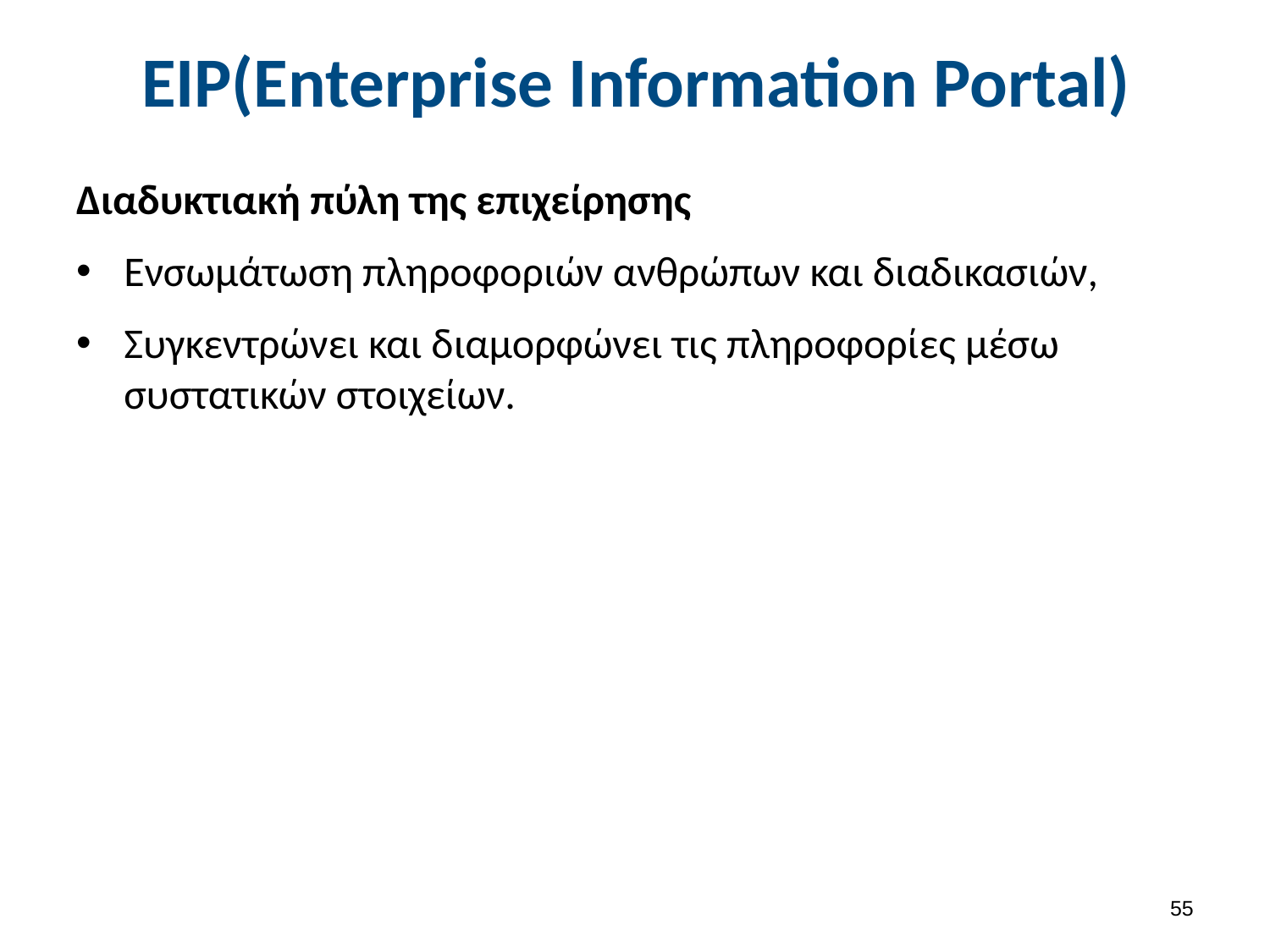

# EIP(Enterprise Information Portal)
Διαδυκτιακή πύλη της επιχείρησης
Ενσωμάτωση πληροφοριών ανθρώπων και διαδικασιών,
Συγκεντρώνει και διαμορφώνει τις πληροφορίες μέσω συστατικών στοιχείων.
55